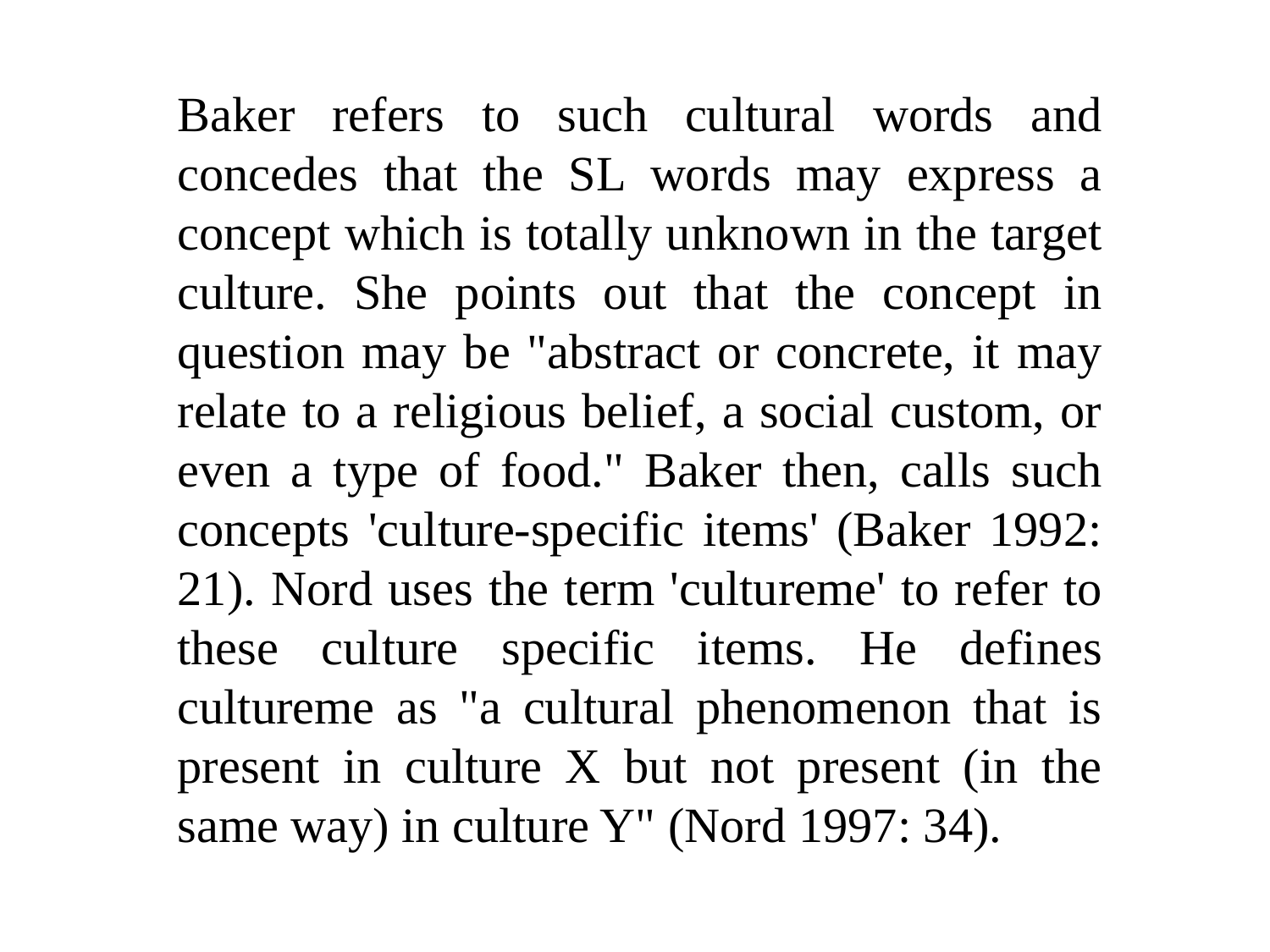

Baker refers to such cultural words and concedes that the SL words may express a concept which is totally unknown in the target culture. She points out that the concept in question may be "abstract or concrete, it may relate to a religious belief, a social custom, or even a type of food." Baker then, calls such concepts 'culture-specific items' (Baker 1992: 21). Nord uses the term 'cultureme' to refer to these culture specific items. He defines cultureme as "a cultural phenomenon that is present in culture X but not present (in the same way) in culture Y" (Nord 1997: 34).